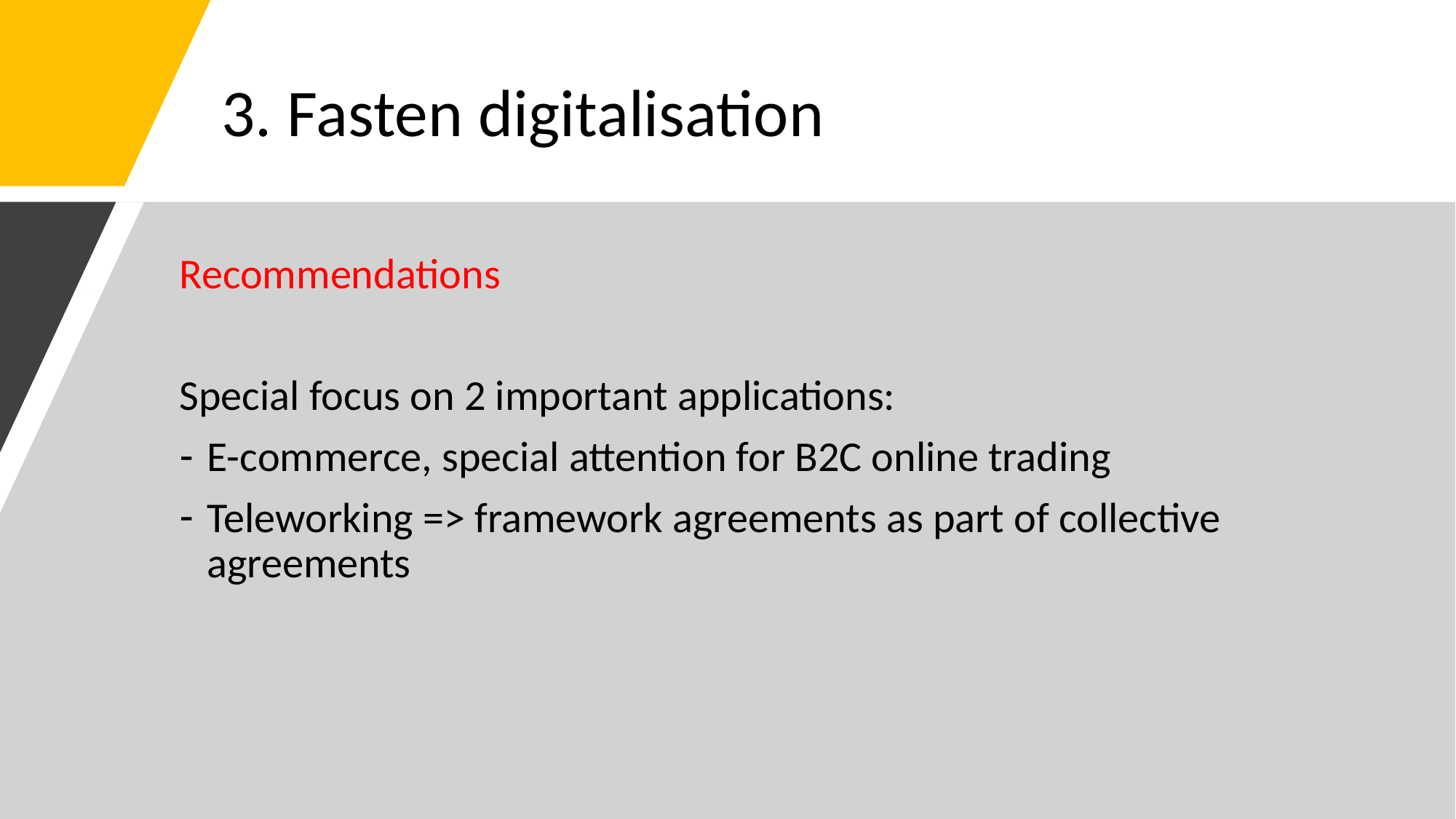

# 3. Fasten digitalisation

Recommendations

Special focus on 2 important applications:
E-commerce, special attention for B2C online trading
Teleworking => framework agreements as part of collective agreements